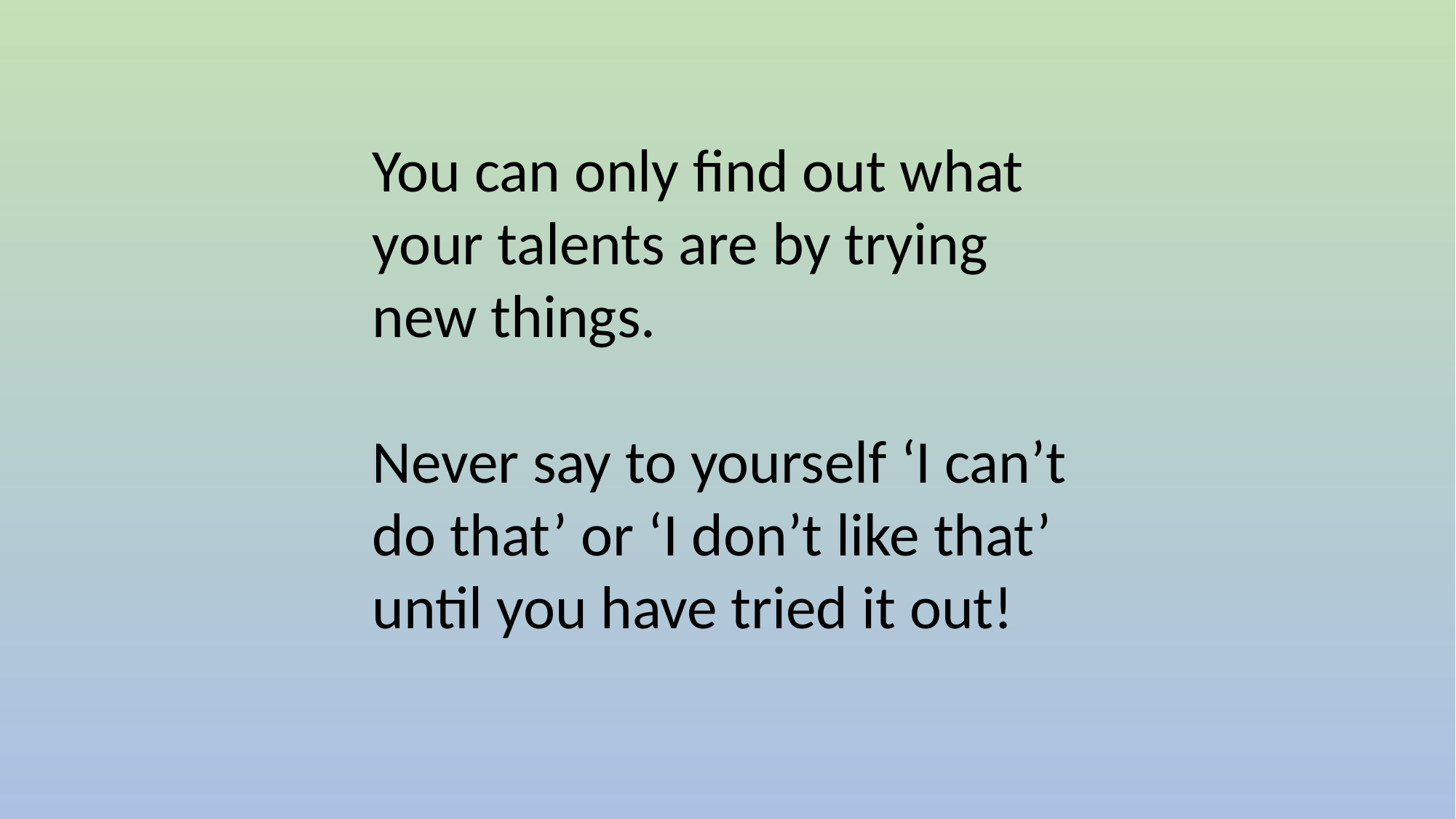

You can only find out what your talents are by trying new things.

Never say to yourself ‘I can’t do that’ or ‘I don’t like that’ until you have tried it out!